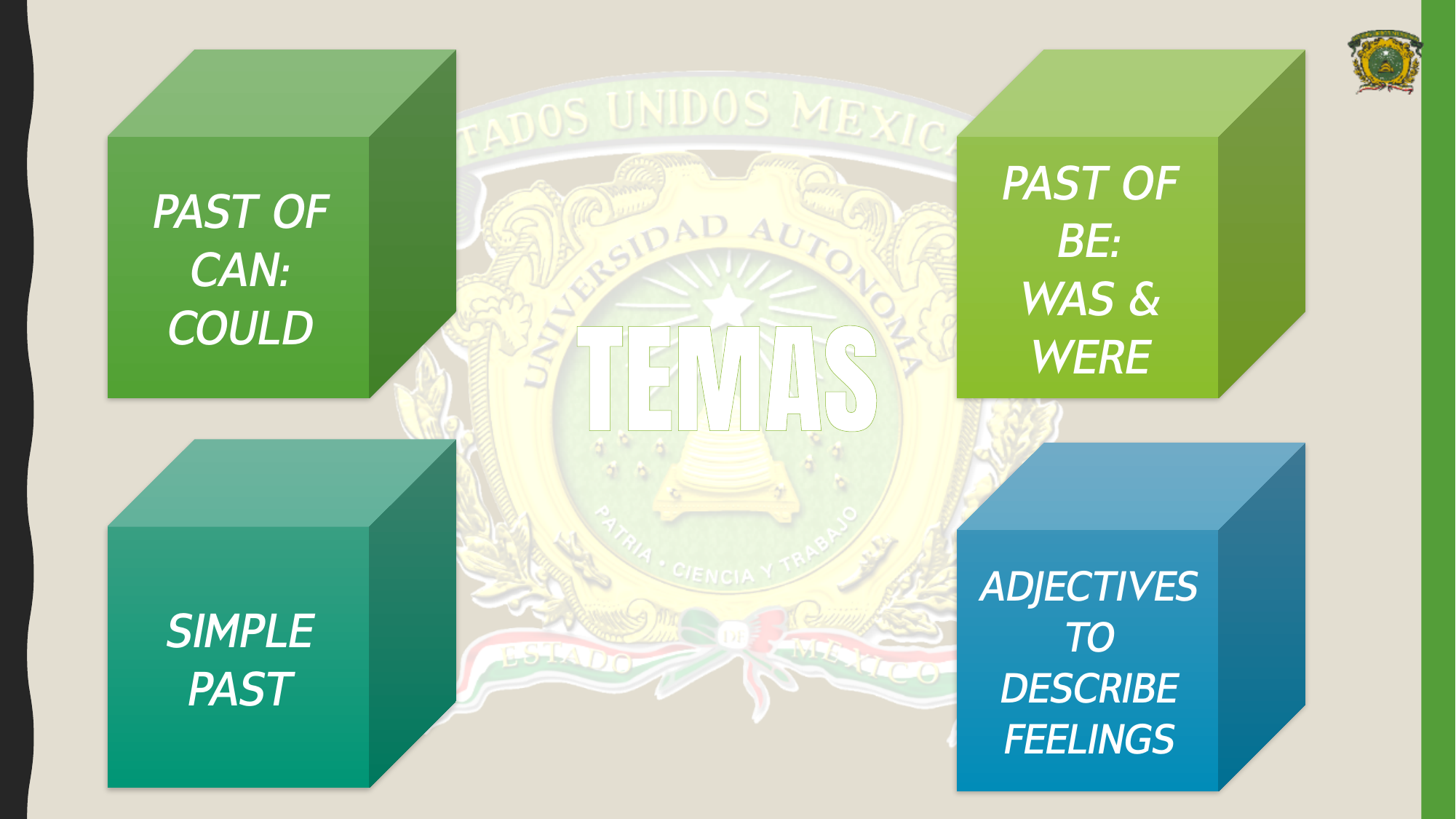

PAST OF CAN:
COULD
PAST OF BE:
WAS & WERE
# TEMAS
SIMPLE PAST
ADJECTIVES TO
DESCRIBE FEELINGS